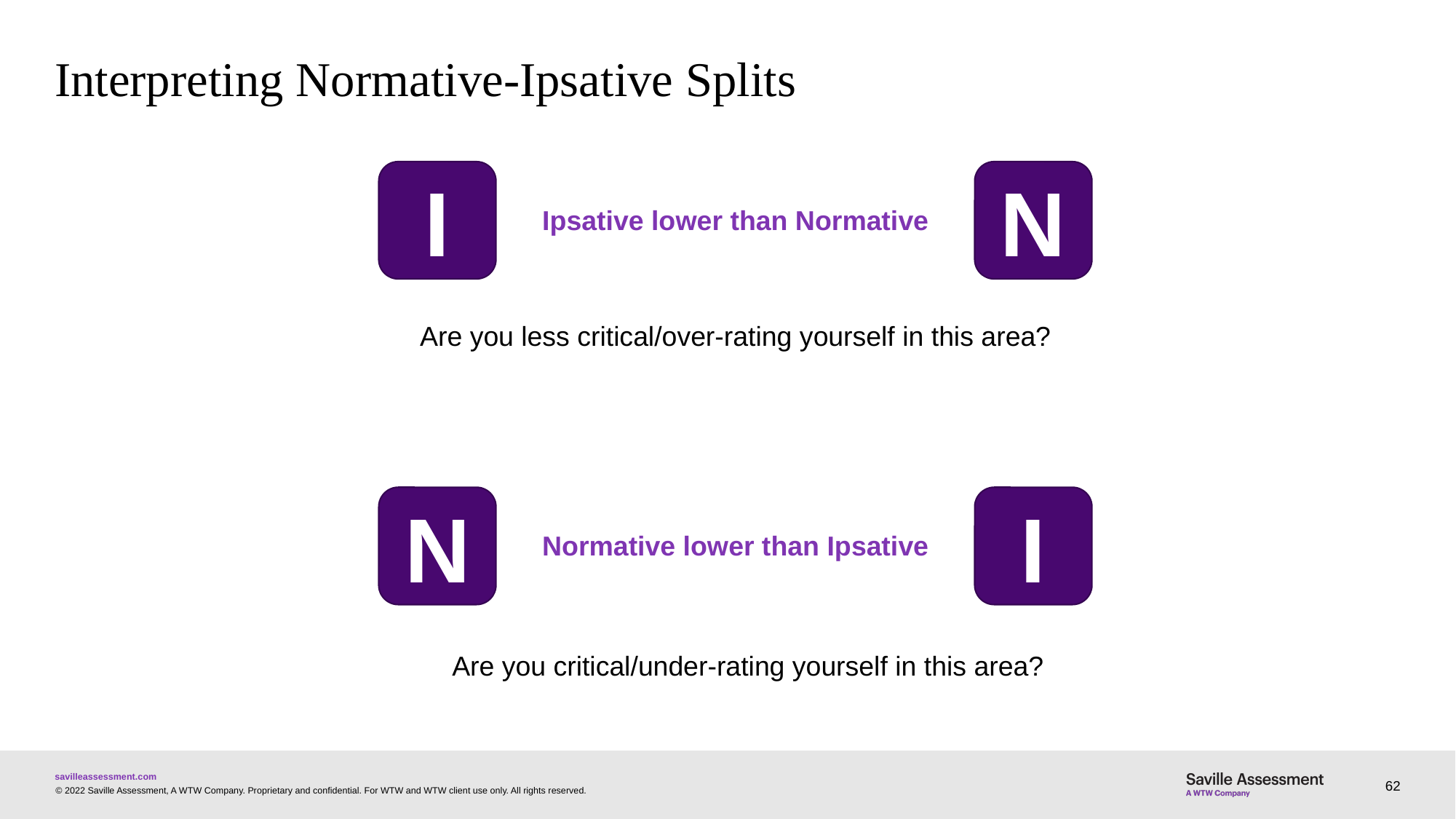

# Interpreting Normative-Ipsative Splits

I
N
Ipsative lower than Normative
Are you less critical/over-rating yourself in this area?
N
I
Normative lower than Ipsative
Are you critical/under-rating yourself in this area?
62
© 2022 Saville Assessment, A WTW Company. Proprietary and confidential. For WTW and WTW client use only. All rights reserved.